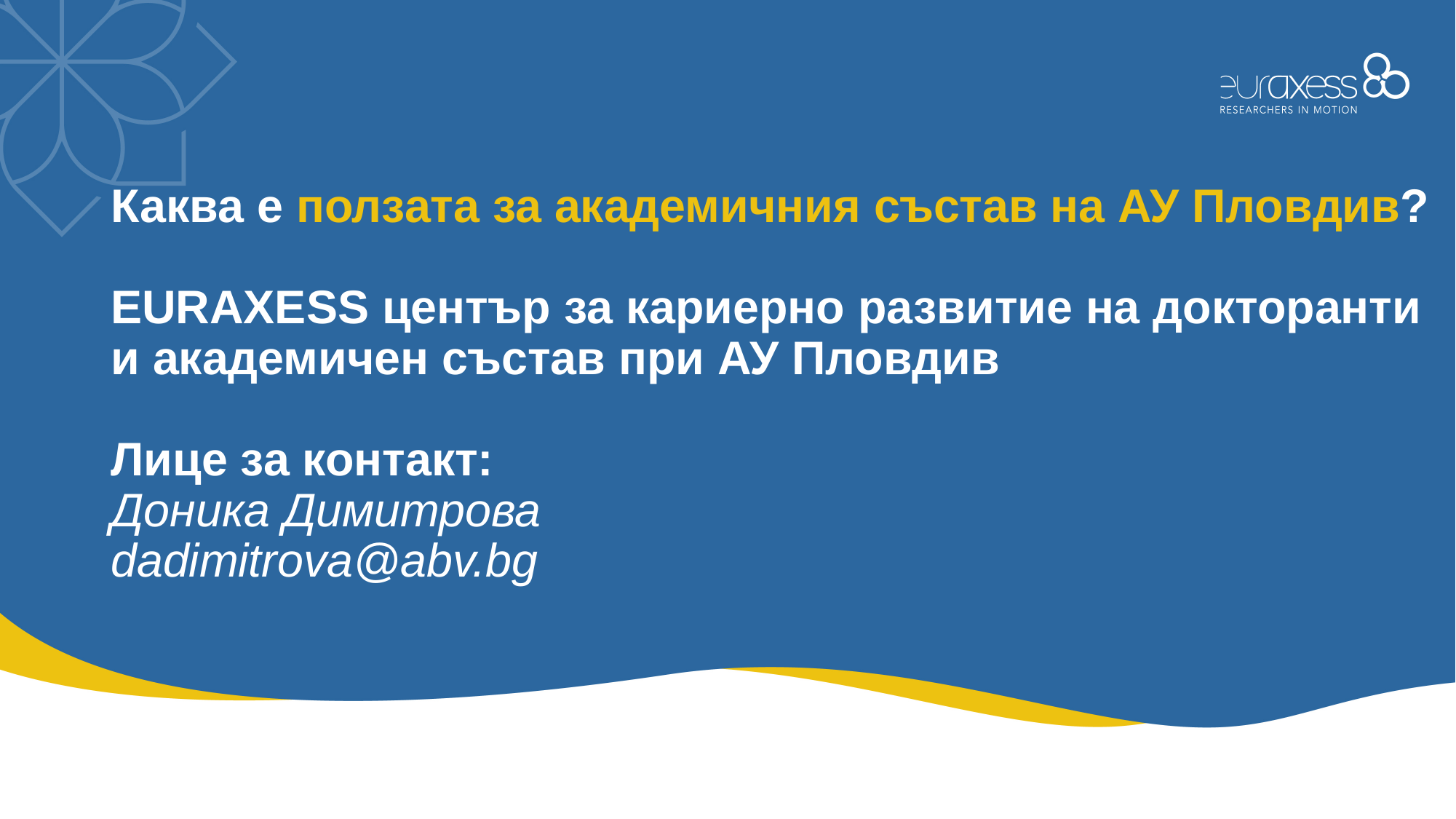

# Каква е ползата за академичния състав на АУ Пловдив? EURAXESS център за кариерно развитие на докторанти и академичен състав при АУ Пловдив Лице за контакт: Доника Димитрова dadimitrova@abv.bg